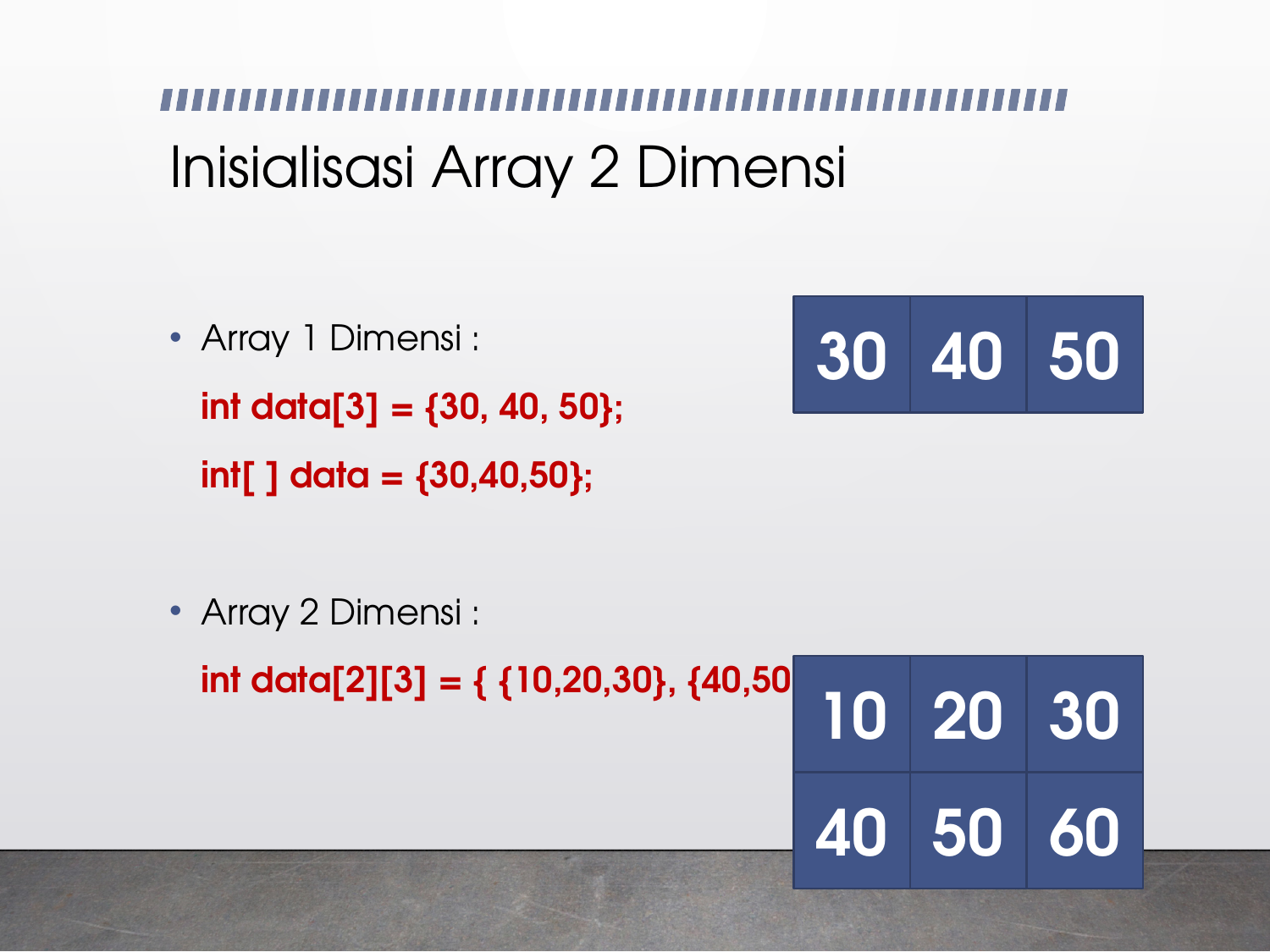

# Inisialisasi Array 2 Dimensi
30
40
50
Array 1 Dimensi :
	int data[3] = {30, 40, 50};
	int[ ] data = {30,40,50};

Array 2 Dimensi :
	int data[2][3] = { {10,20,30}, {40,50,60} };

10
20
30
40
50
60